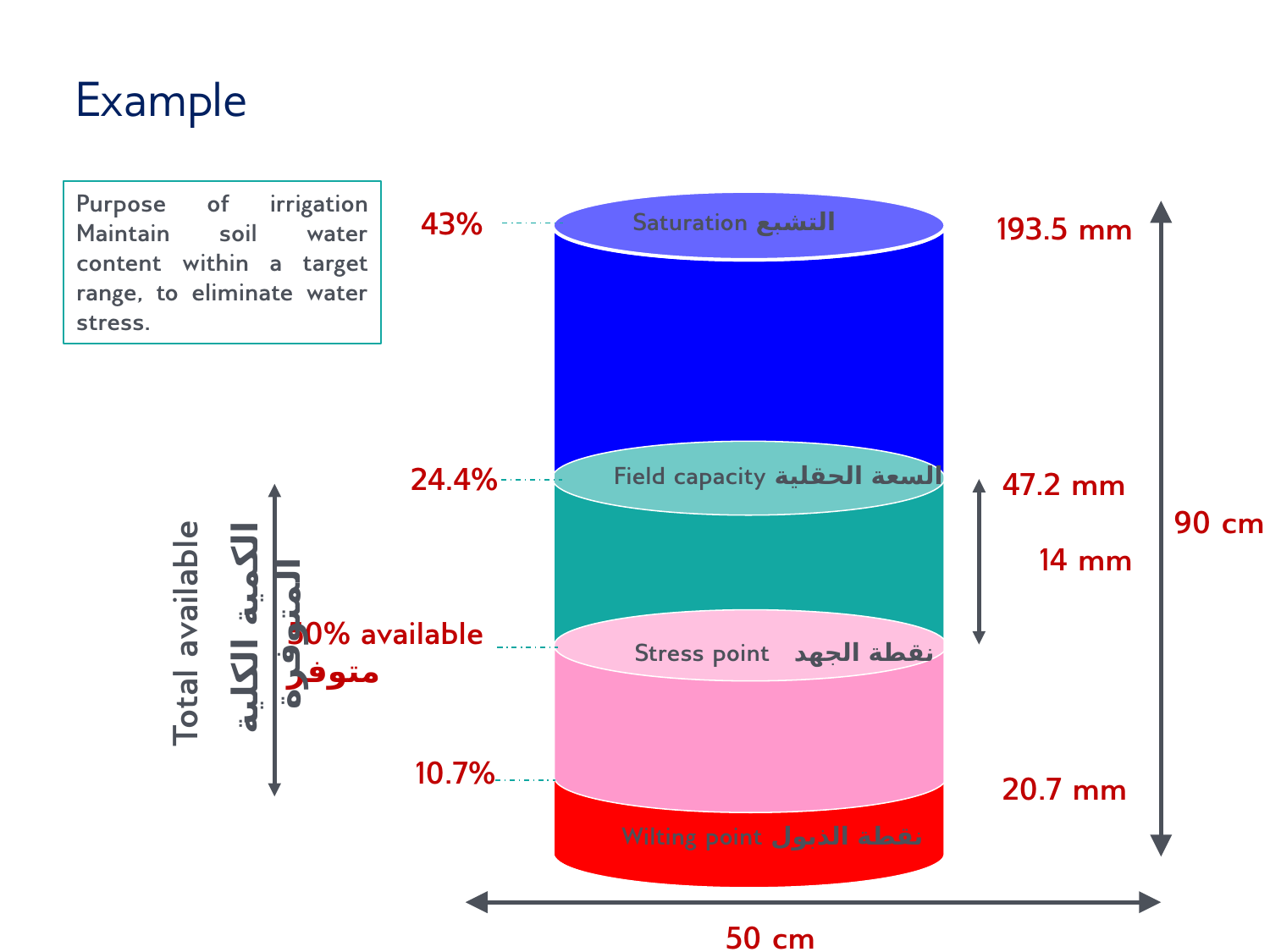

Example
Purpose of irrigation Maintain soil water content within a target range, to eliminate water stress.

43%
Saturation التشبع
193.5 mm

24.4%
Field capacity السعة الحقلية
47.2 mm
90 cm
14 mm
Total available
 الكمية الكلية المتوفرة
50% available متوفر

Stress point   نقطة الجهد

10.7%
20.7 mm
Wilting point نقطة الذبول
50 cm